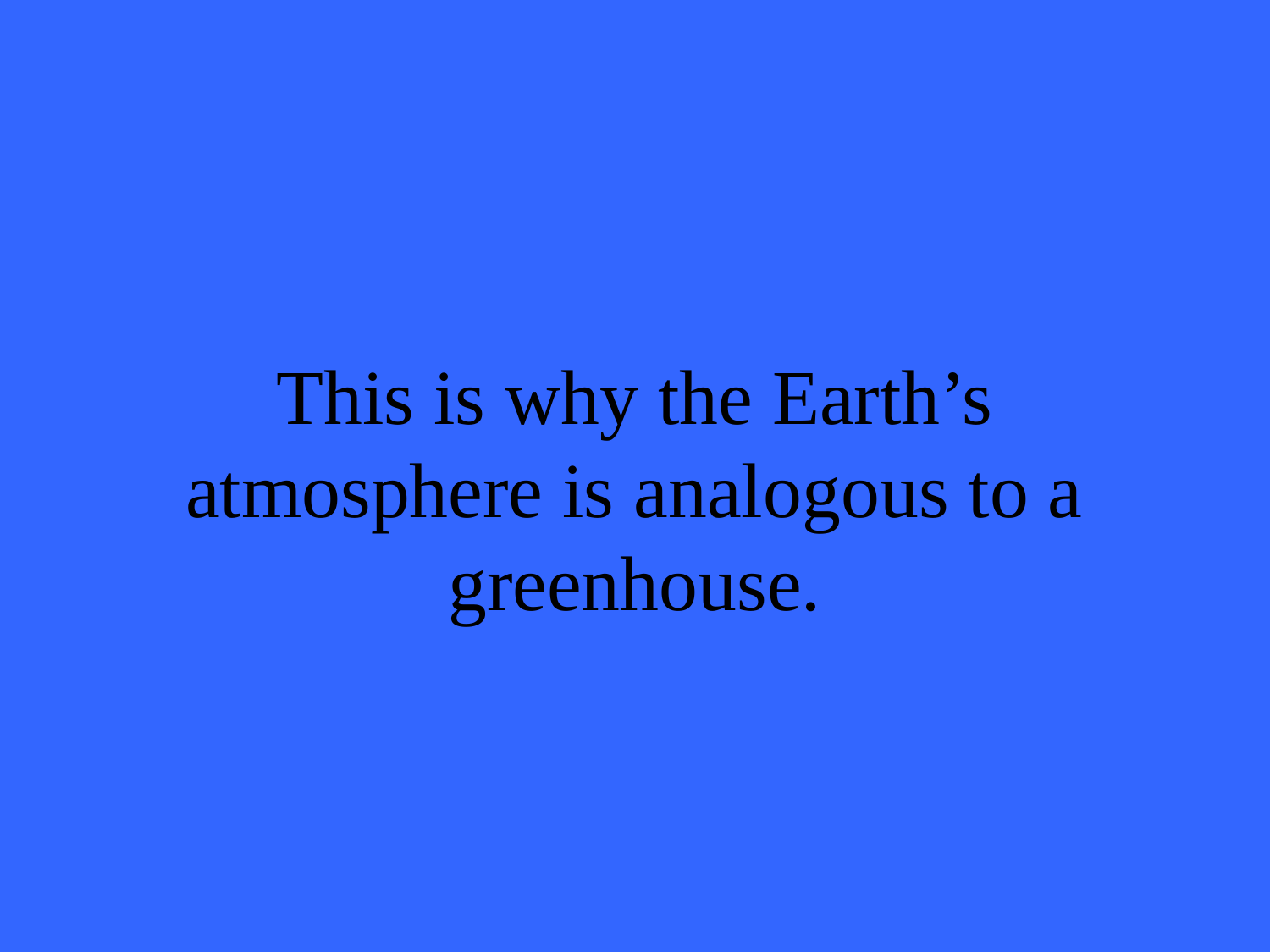

# This is why the Earth’s atmosphere is analogous to a greenhouse.